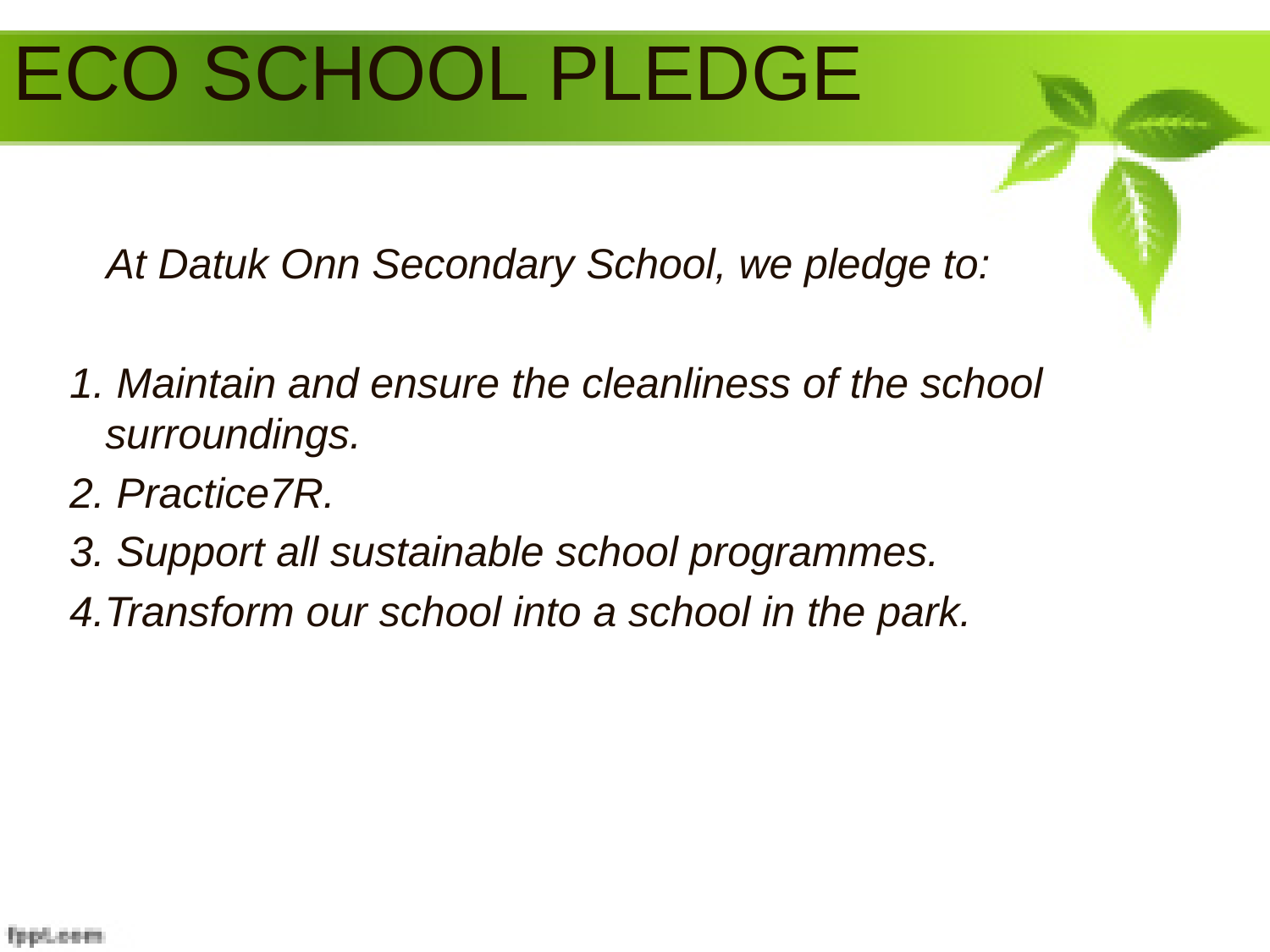

# ECO SCHOOL PLEDGE

     At Datuk Onn Secondary School, we pledge to:

 1. Maintain and ensure the cleanliness of the school surroundings.
 2. Practice7R.
 3. Support all sustainable school programmes.
 4.Transform our school into a school in the park.